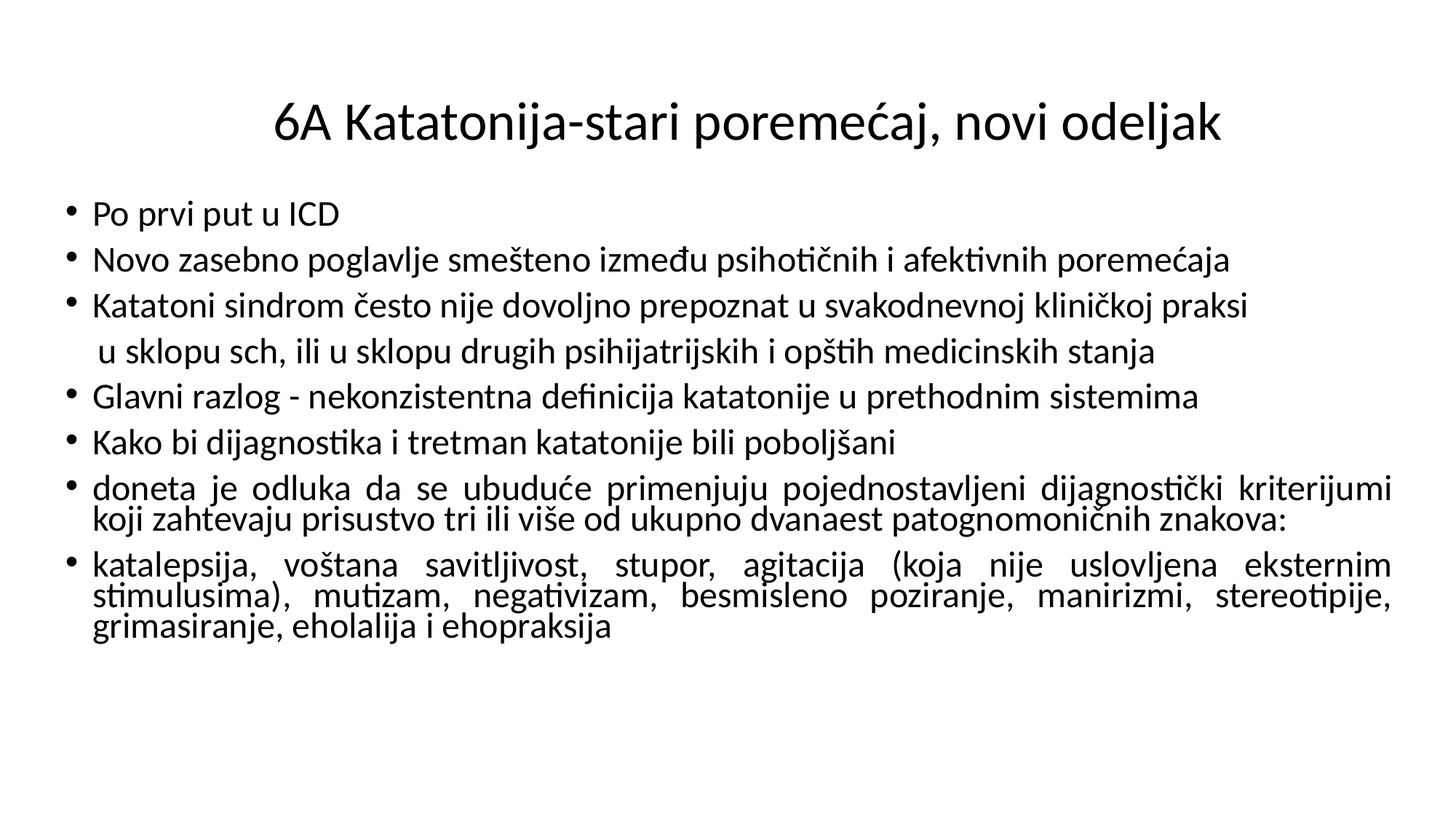

# 6A Katatonija-stari poremećaj, novi odeljak
Po prvi put u ICD
Novo zasebno poglavlje smešteno između psihotičnih i afektivnih poremećaja
Katatoni sindrom često nije dovoljno prepoznat u svakodnevnoj kliničkoj praksi
    u sklopu sch, ili u sklopu drugih psihijatrijskih i opštih medicinskih stanja
Glavni razlog - nekonzistentna definicija katatonije u prethodnim sistemima
Kako bi dijagnostika i tretman katatonije bili poboljšani
doneta je odluka da se ubuduće primenjuju pojednostavljeni dijagnostički kriterijumi koji zahtevaju prisustvo tri ili više od ukupno dvanaest patognomoničnih znakova:
katalepsija, voštana savitljivost, stupor, agitacija (koja nije uslovljena eksternim stimulusima), mutizam, negativizam, besmisleno poziranje, manirizmi, stereotipije, grimasiranje, eholalija i ehopraksija